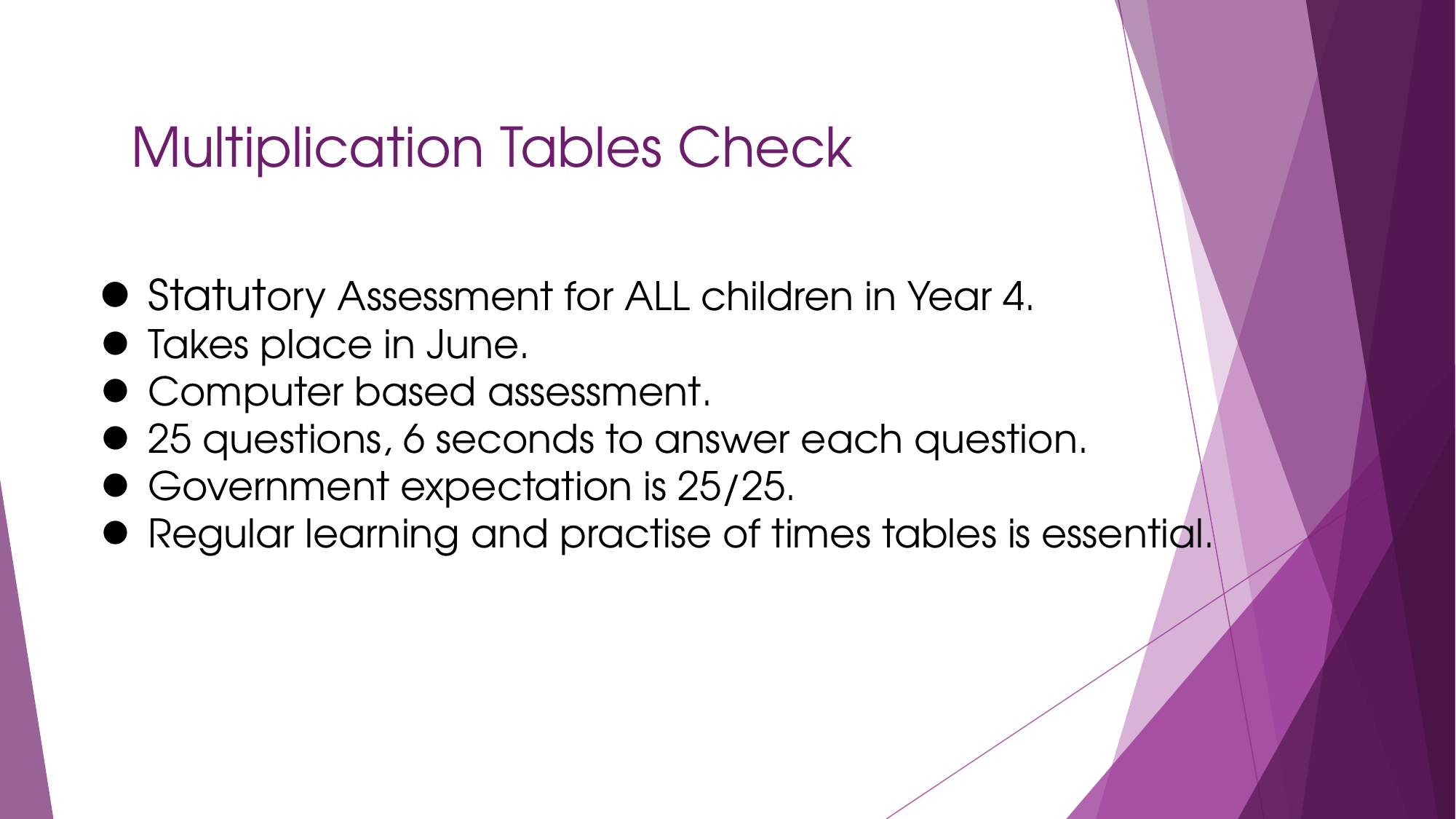

# Multiplication Tables Check
Statutory Assessment for ALL children in Year 4.
Takes place in June.
Computer based assessment.
25 questions, 6 seconds to answer each question.
Government expectation is 25/25.
Regular learning and practise of times tables is essential.